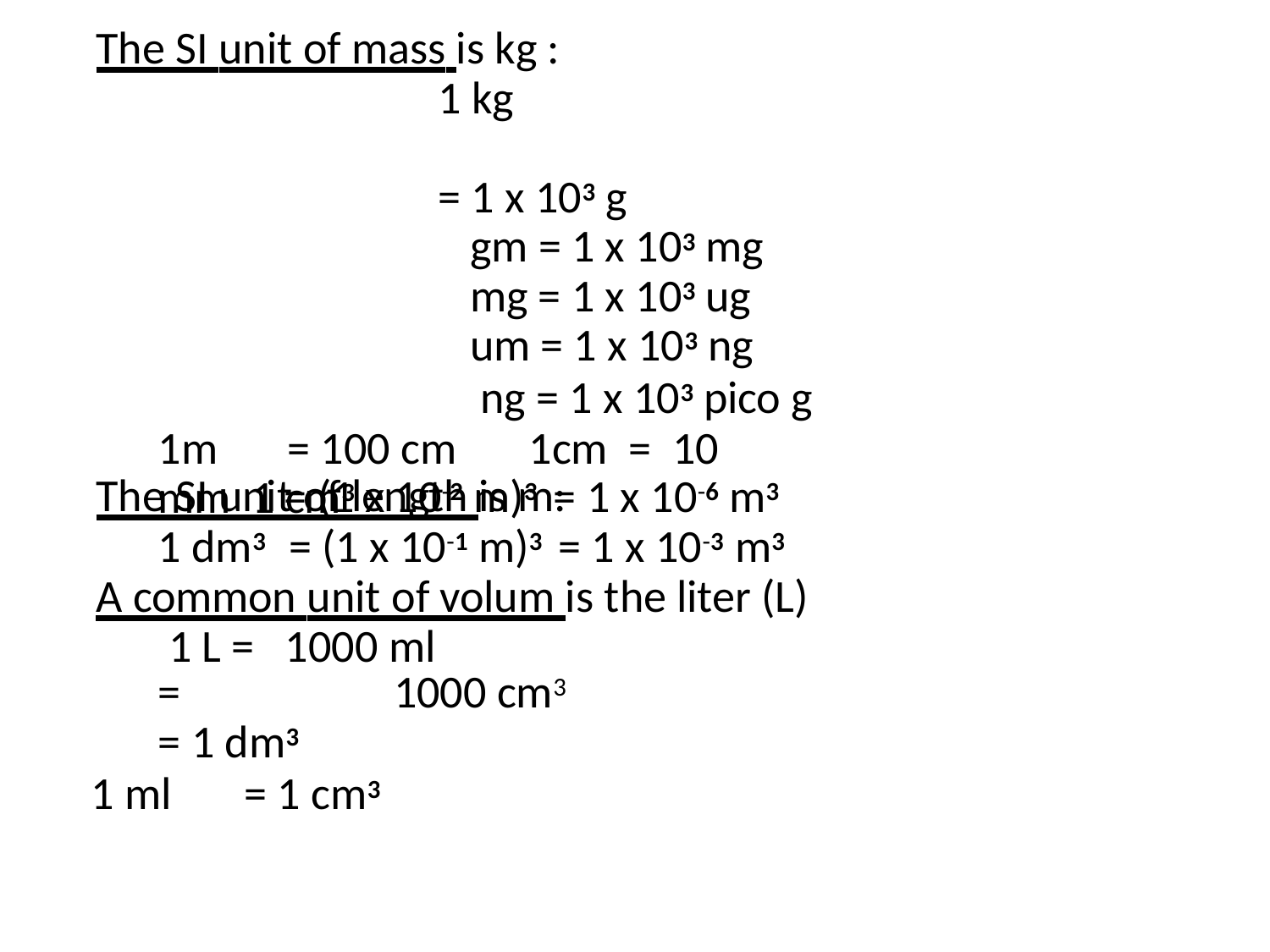

The SI unit of mass is kg :
1 kg	= 1 x 103 g
gm = 1 x 103 mg
mg = 1 x 103 ug
um = 1 x 103 ng
ng = 1 x 103 pico g

The SI unit of length is m:
1m	= 100 cm	1cm	=	10 mm  1 cm3
1 dm3
= (1 x 10-2 m)3 = 1 x 10-6 m3
= (1 x 10-1 m)3 = 1 x 10-3 m3
A common unit of volum is the liter (L)  1 L =	1000 ml
=	1000 cm3
= 1 dm3
1 ml	= 1 cm3